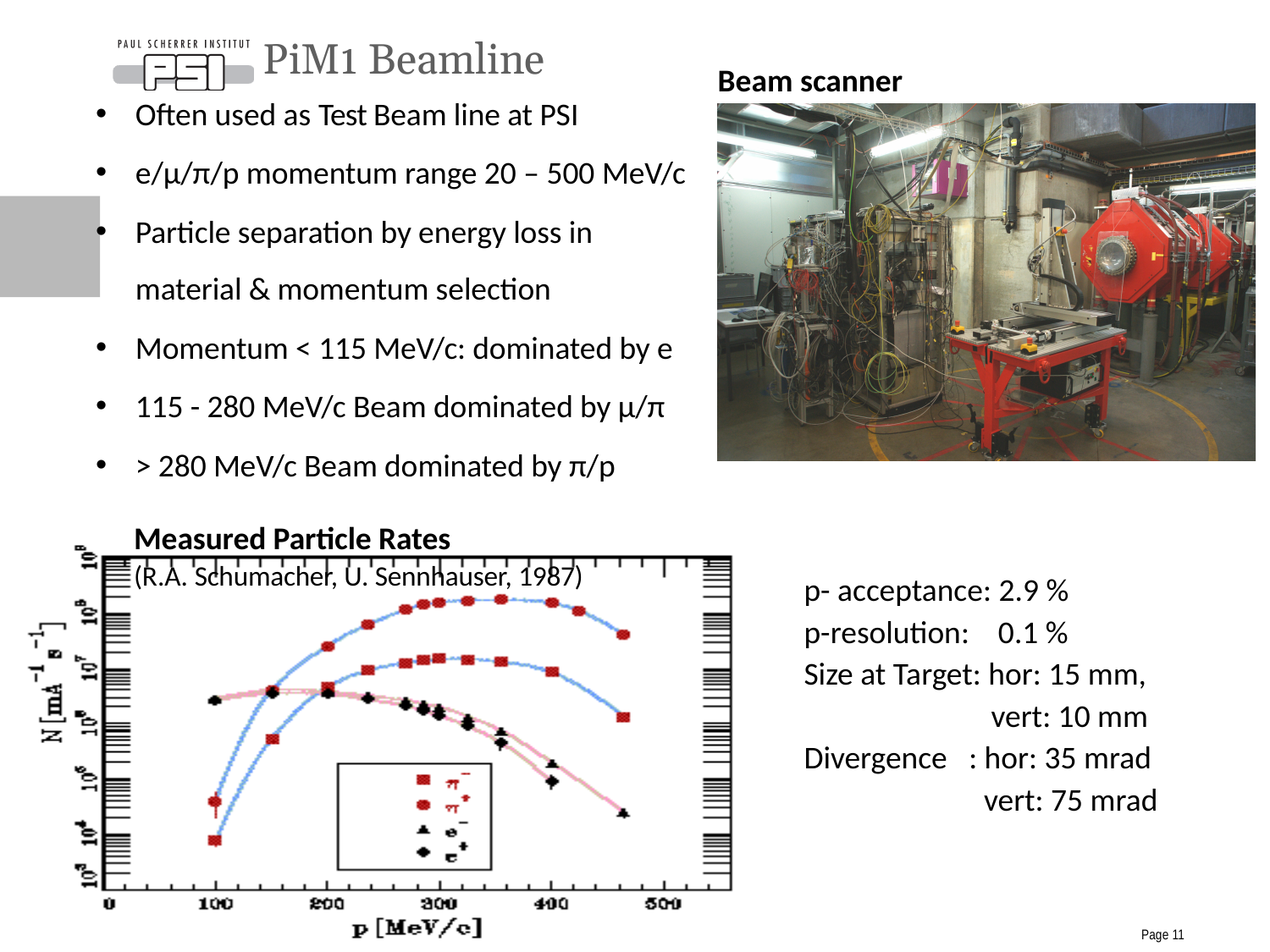

# PiM1 Beamline
Beam scanner
Often used as Test Beam line at PSI
e/μ/π/p momentum range 20 – 500 MeV/c
Particle separation by energy loss in material & momentum selection
Momentum < 115 MeV/c: dominated by e
115 - 280 MeV/c Beam dominated by μ/π
> 280 MeV/c Beam dominated by π/p

Measured Particle Rates
(R.A. Schumacher, U. Sennhauser, 1987)

p- acceptance: 2.9 %
p-resolution:    0.1 %
Size at Target: hor: 15 mm,
                          vert: 10 mm
Divergence   : hor: 35 mrad
                         vert: 75 mrad
Page 11